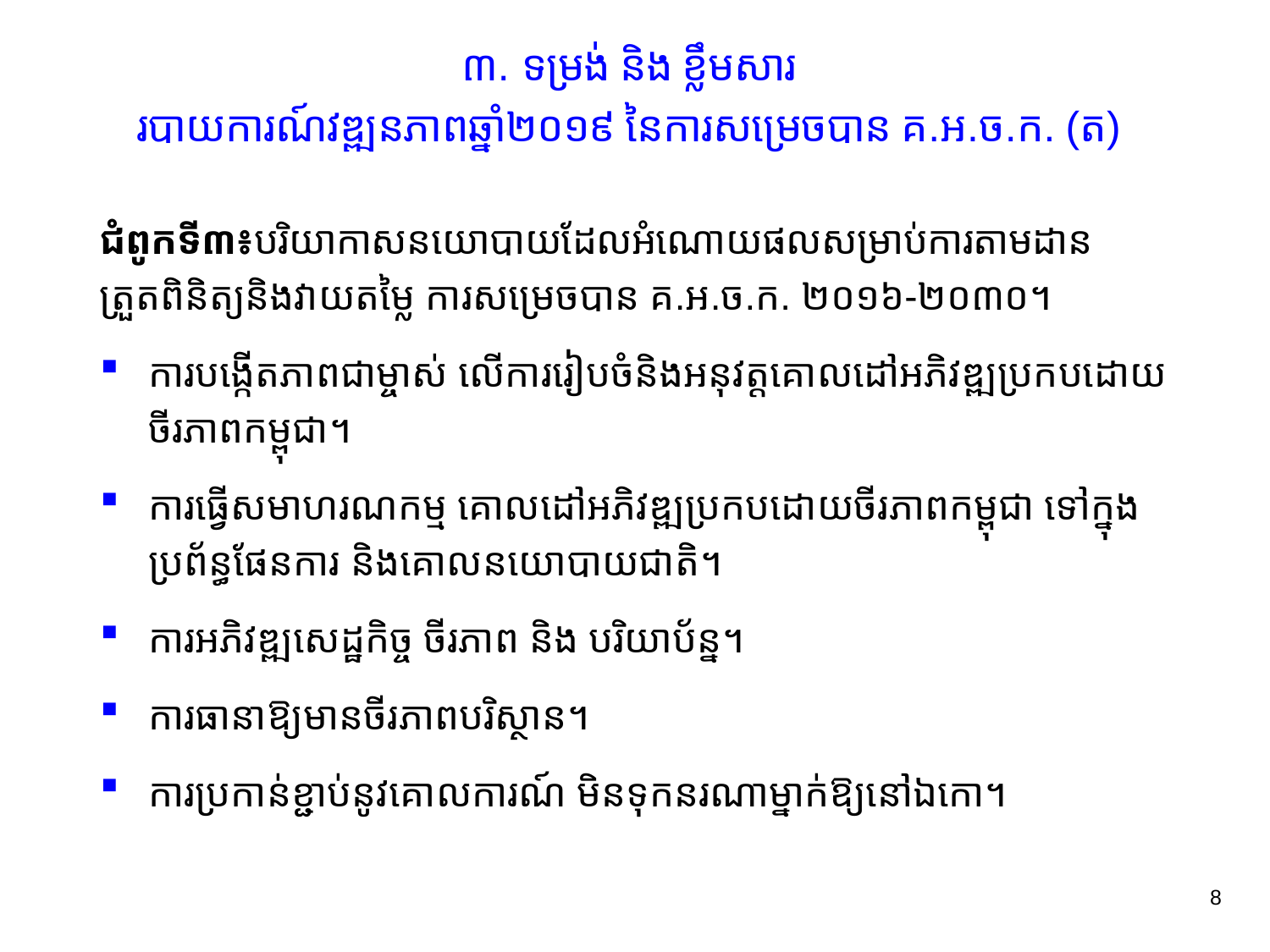

# ៣.​ ទម្រង់ និង ខ្លឹមសារ របាយការណ៍វឌ្ឍនភាពឆ្នាំ២០១៩​ នៃការសម្រេចបាន គ.អ.ច.ក.​ (ត)
ជំពូកទី៣៖បរិយាកាសនយោបាយដែលអំណោយផលសម្រាប់ការតាមដា​ន​ត្រួតពិនិត្យនិងវាយតម្លៃ ការសម្រេចបាន គ.អ.ច.ក. ២០១៦-២០៣០។
ការបង្កើតភាពជាម្ចាស់ លើការរៀបចំនិងអនុវត្តគោលដៅអភិវឌ្ឍប្រកបដោយចីរភាពកម្ពុជា។
ការធ្វើសមាហរណកម្ម គោលដៅអភិវឌ្ឍប្រកបដោយចីរភាពកម្ពុជា ទៅក្នុងប្រព័ន្ធផែនការ និងគោលនយោបាយជាតិ។
ការអភិវឌ្ឍសេដ្ឋកិច្ច ចីរភាព និង បរិយាប័ន្ន។
ការធានាឱ្យមានចីរភាពបរិស្ថាន។
ការប្រកាន់ខ្ជាប់នូវគោលការណ៍ មិនទុកនរណាម្នាក់ឱ្យនៅឯកោ។
8